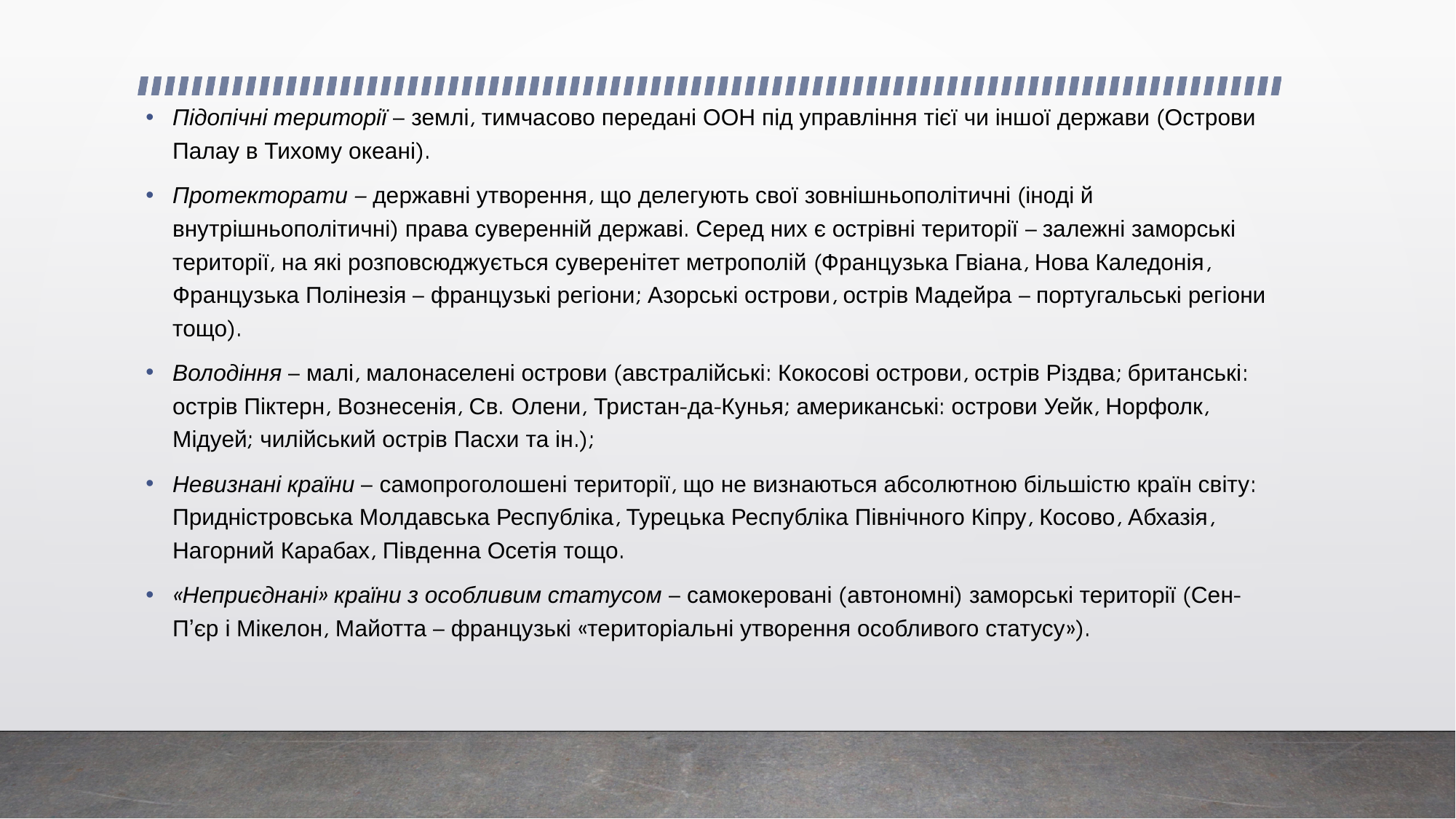

Підопічні території – землі, тимчасово передані ООН під управління тієї чи іншої держави (Острови Палау в Тихому океані).
Протекторати – державні утворення, що делегують свої зовнішньополітичні (іноді й внутрішньополітичні) права суверенній державі. Серед них є острівні території – залежні заморські території, на які розповсюджується суверенітет метрополій (Французька Гвіана, Нова Каледонія, Французька Полінезія – французькі регіони; Азорські острови, острів Мадейра – португальські регіони тощо).
Володіння – малі, малонаселені острови (австралійські: Кокосові острови, острів Різдва; британські: острів Піктерн, Вознесенія, Св. Олени, Тристан-да-Кунья; американські: острови Уейк, Норфолк, Мідуей; чилійський острів Пасхи та ін.);
Невизнані країни – самопроголошені території, що не визнаються абсолютною більшістю країн світу: Придністровська Молдавська Республіка, Турецька Республіка Північного Кіпру, Косово, Абхазія, Нагорний Карабах, Південна Осетія тощо.
«Неприєднані» країни з особливим статусом – самокеровані (автономні) заморські території (Сен-Пʼєр і Мікелон, Майотта – французькі «територіальні утворення особливого статусу»).